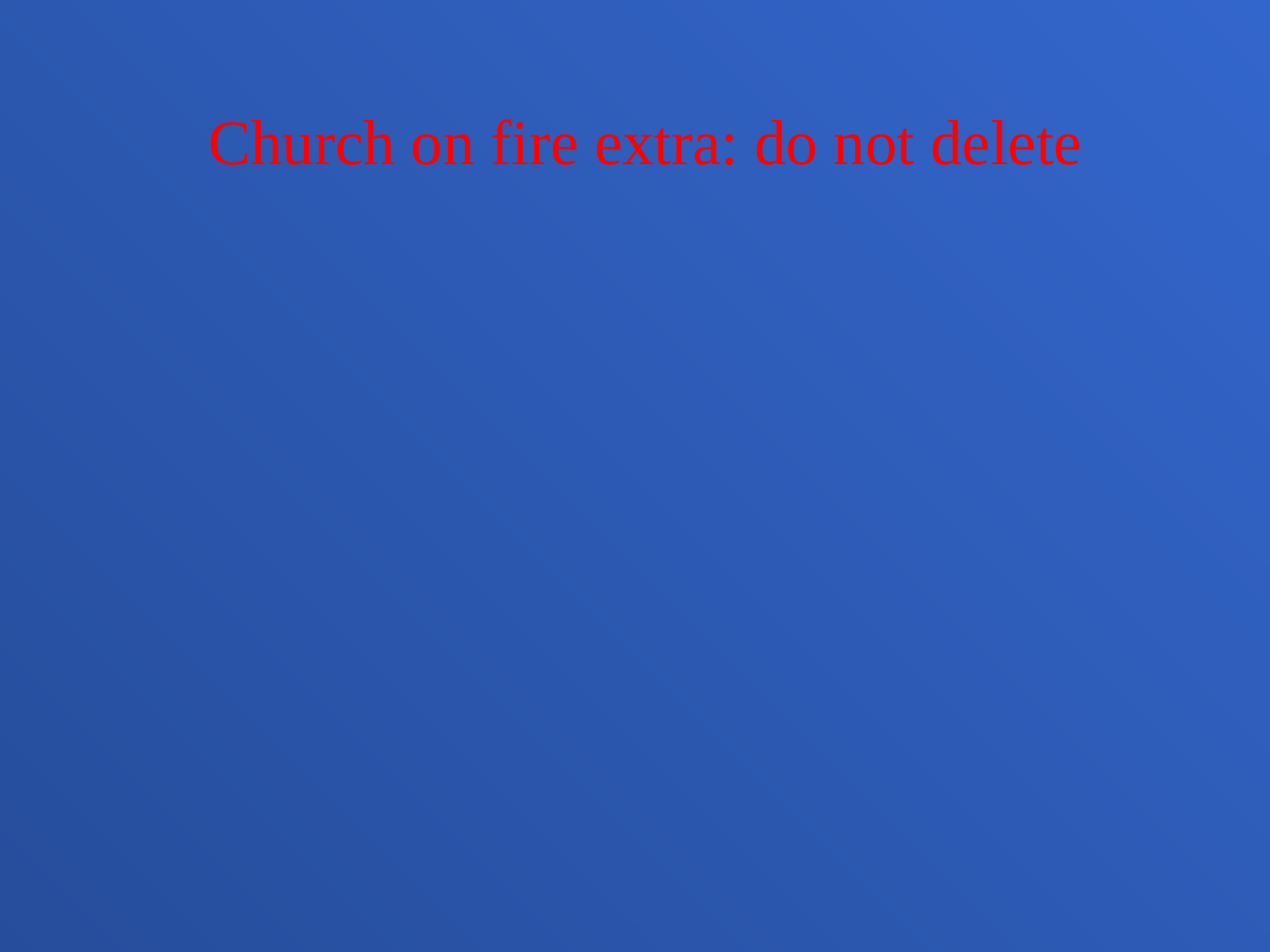

Church on fire extra: do not delete